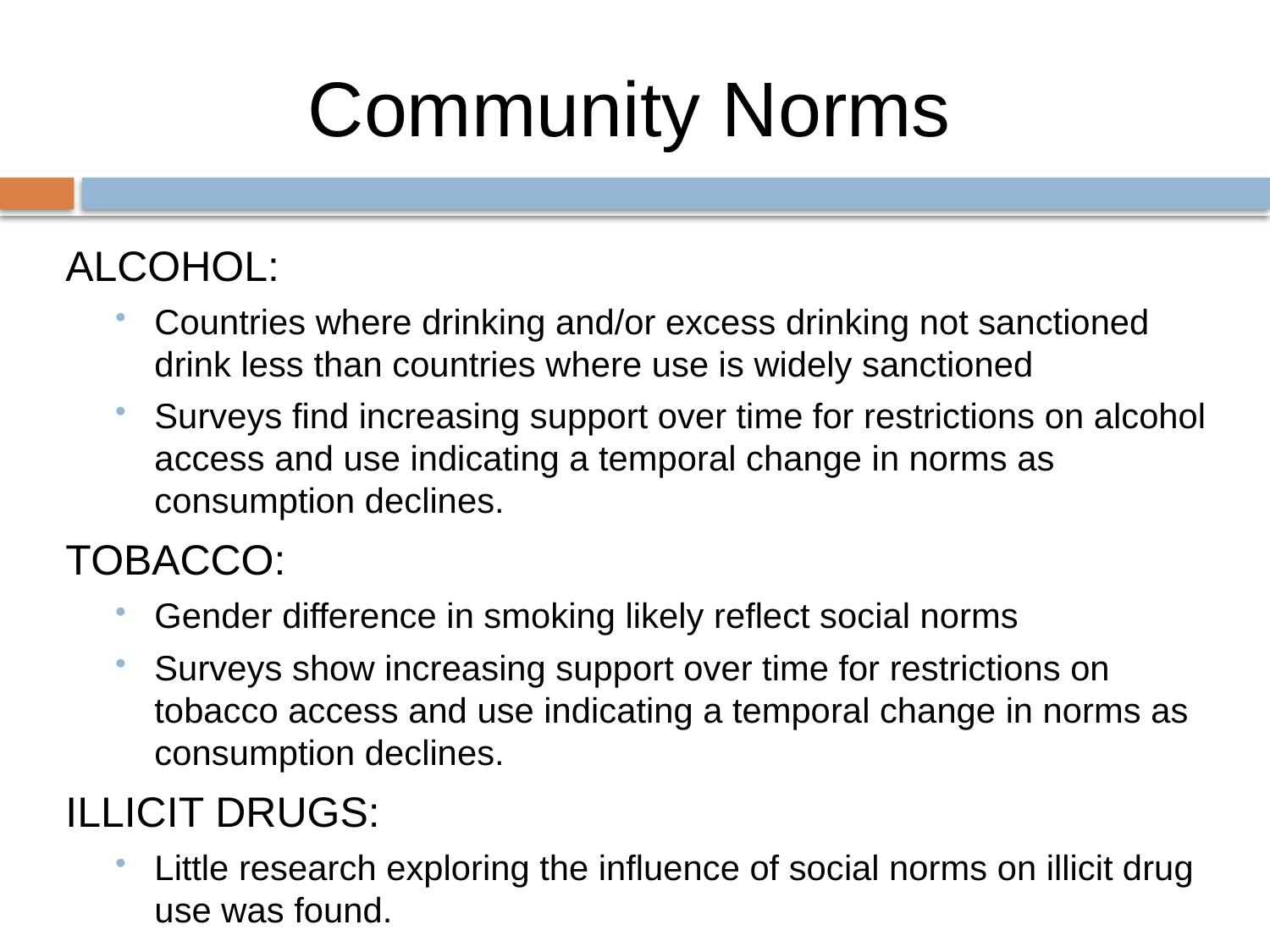

Community Norms

ALCOHOL:
Countries where drinking and/or excess drinking not sanctioned drink less than countries where use is widely sanctioned
Surveys find increasing support over time for restrictions on alcohol access and use indicating a temporal change in norms as consumption declines.
TOBACCO:
Gender difference in smoking likely reflect social norms
Surveys show increasing support over time for restrictions on tobacco access and use indicating a temporal change in norms as consumption declines.
ILLICIT DRUGS:
Little research exploring the influence of social norms on illicit drug use was found.